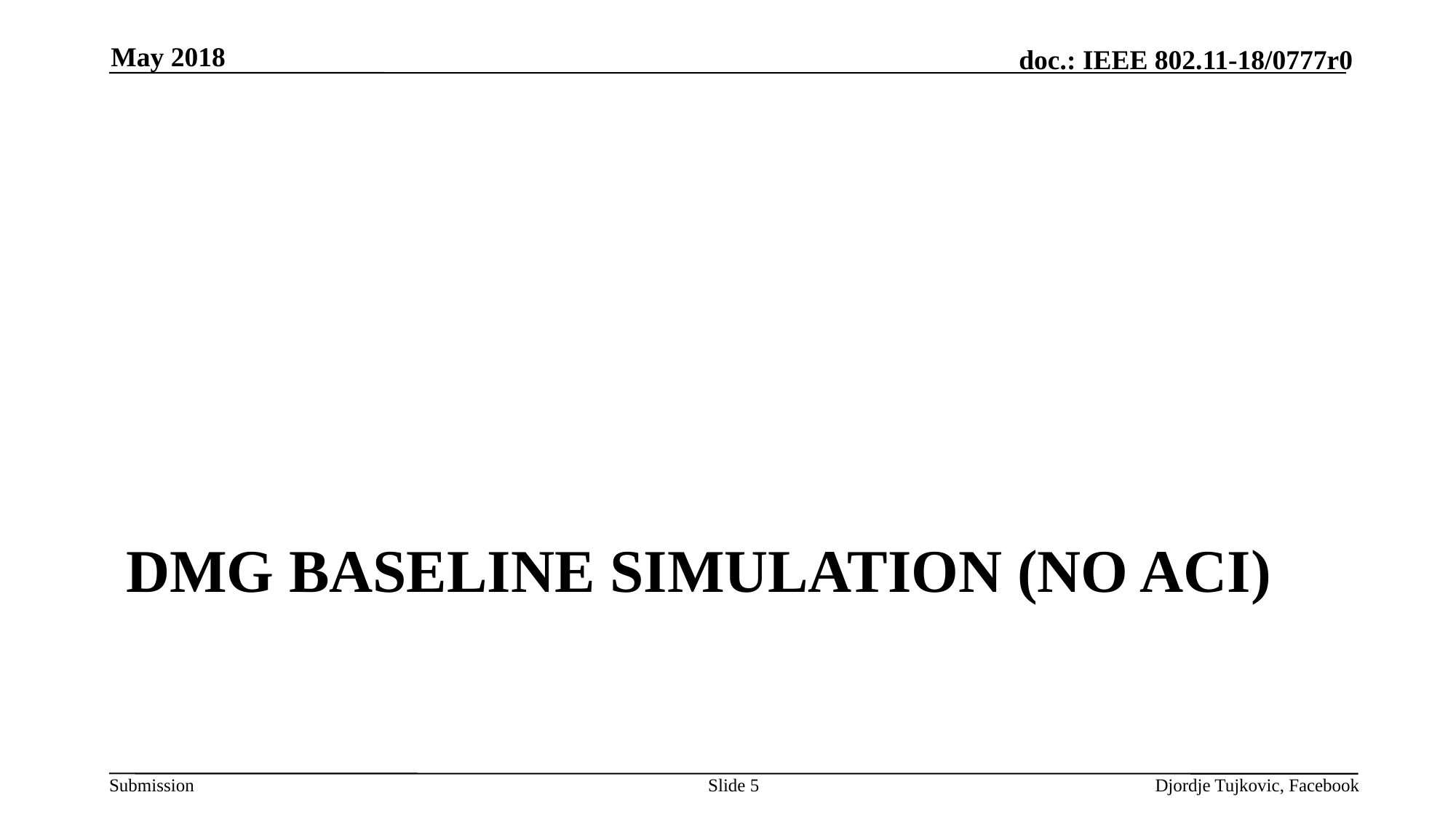

May 2018
# DMG Baseline simulation (no ACI)
Slide 5
Djordje Tujkovic, Facebook